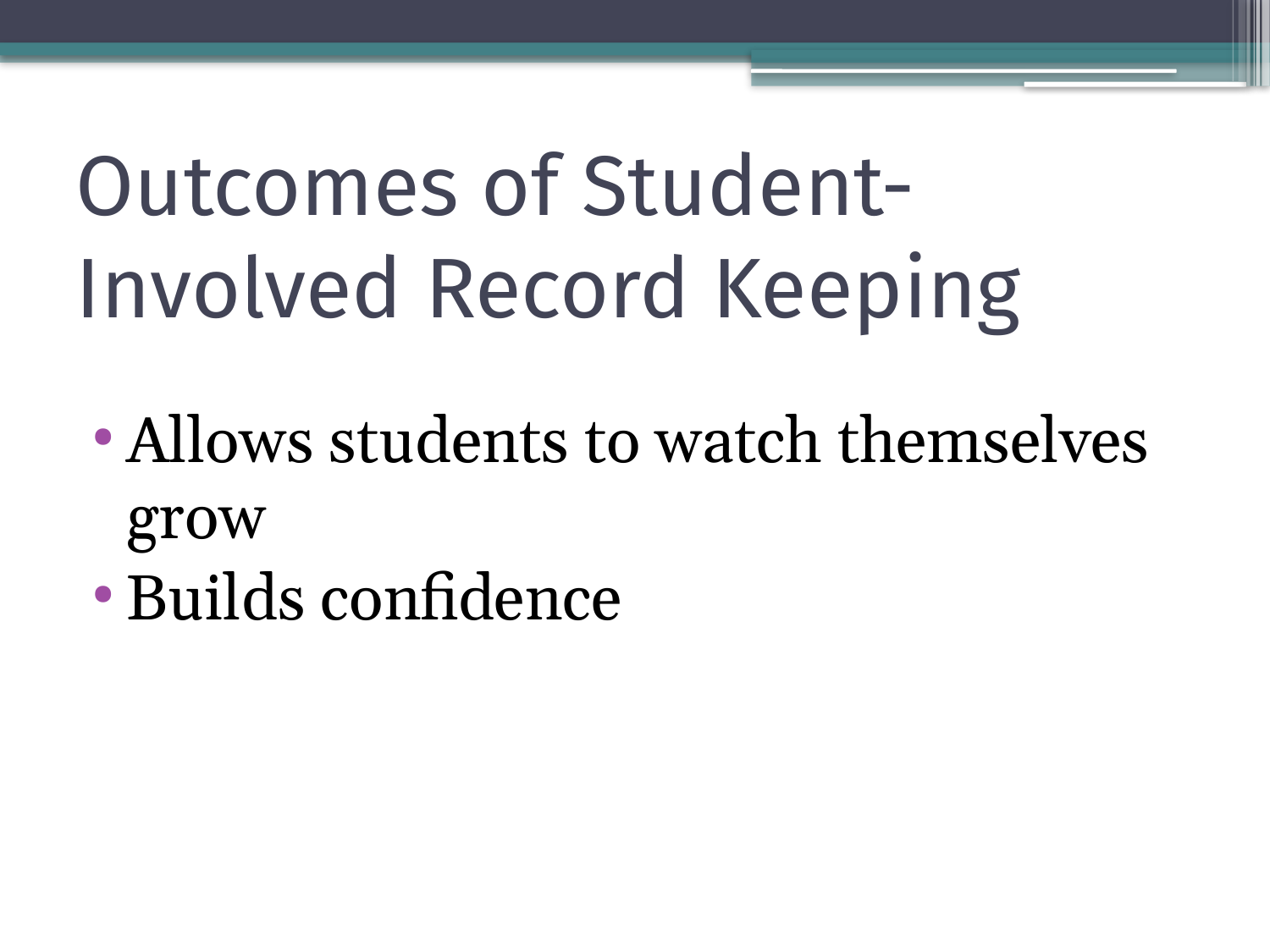

# Outcomes of Student-Involved Record Keeping

Allows students to watch themselves grow
Builds confidence